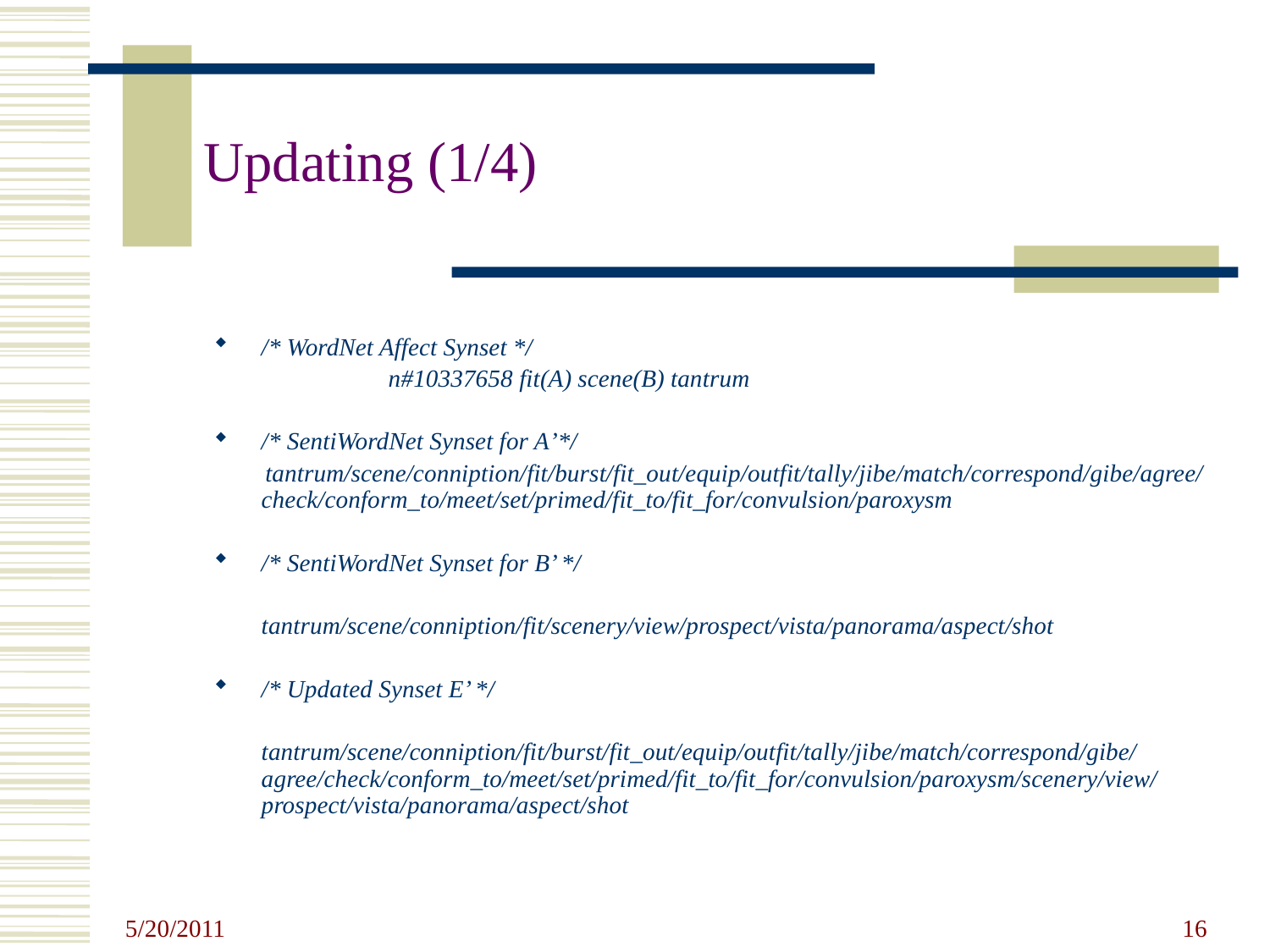

# Updating (1/4)
/* WordNet Affect Synset */
		n#10337658 fit(A) scene(B) tantrum

/* SentiWordNet Synset for A’*/
  tantrum/scene/conniption/fit/burst/fit_out/equip/outfit/tally/jibe/match/correspond/gibe/agree/check/conform_to/meet/set/primed/fit_to/fit_for/convulsion/paroxysm

/* SentiWordNet Synset for B’ */

	tantrum/scene/conniption/fit/scenery/view/prospect/vista/panorama/aspect/shot

/* Updated Synset E’ */

	tantrum/scene/conniption/fit/burst/fit_out/equip/outfit/tally/jibe/match/correspond/gibe/agree/check/conform_to/meet/set/primed/fit_to/fit_for/convulsion/paroxysm/scenery/view/prospect/vista/panorama/aspect/shot

5/20/2011
16